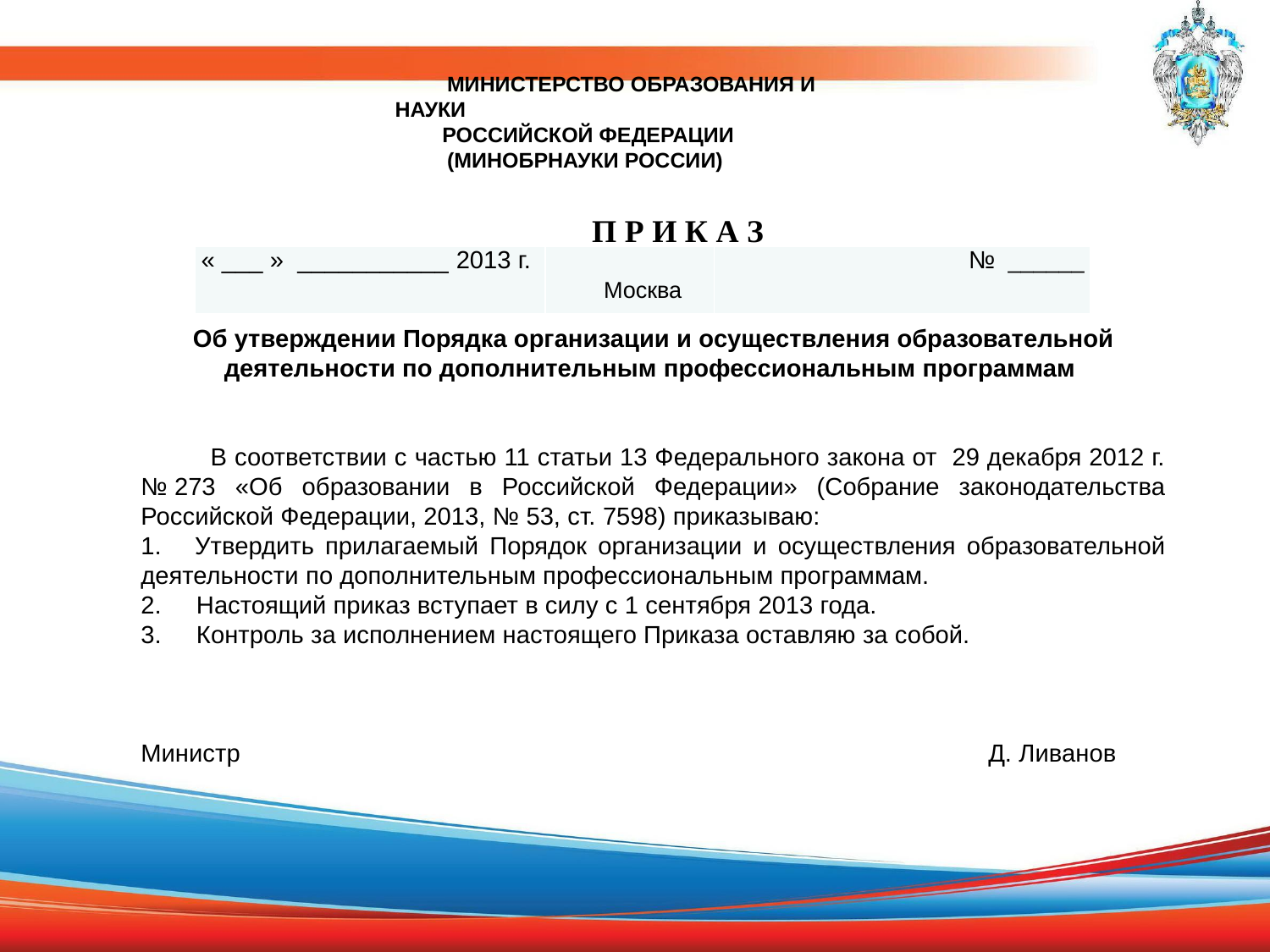

МИНИСТЕРСТВО ОБРАЗОВАНИЯ И НАУКИ
        РОССИЙСКОЙ ФЕДЕРАЦИИ
(МИНОБРНАУКИ РОССИИ)

                  П Р И К А З

| « \_\_\_ » \_\_\_\_\_\_\_\_\_\_\_ 2013 г. | Москва | № \_\_\_\_\_\_ |
| --- | --- | --- |
Об утверждении Порядка организации и осуществления образовательной деятельности по дополнительным профессиональным программам

         В соответствии с частью 11 статьи 13 Федерального закона от  29 декабря 2012 г. № 273 «Об образовании в Российской Федерации» (Собрание законодательства Российской Федерации, 2013, № 53, ст. 7598) приказываю:
1.   Утвердить прилагаемый Порядок организации и осуществления образовательной деятельности по дополнительным профессиональным программам.
2.     Настоящий приказ вступает в силу с 1 сентября 2013 года.
3.     Контроль за исполнением настоящего Приказа оставляю за собой.

Министр                                                                                                           Д. Ливанов